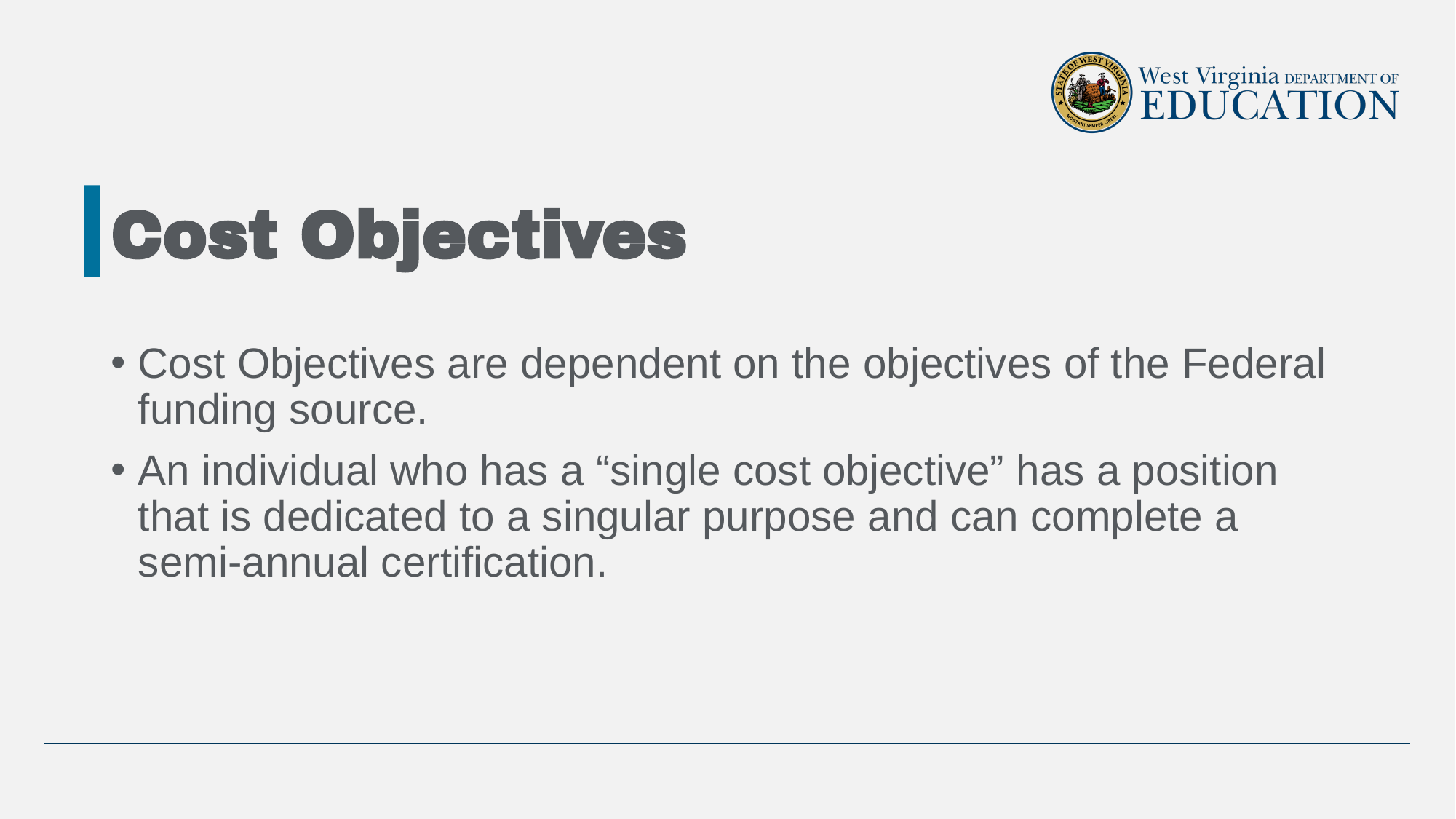

# Cost Objectives
Cost Objectives are dependent on the objectives of the Federal funding source.
An individual who has a “single cost objective” has a position that is dedicated to a singular purpose and can complete a semi-annual certification.